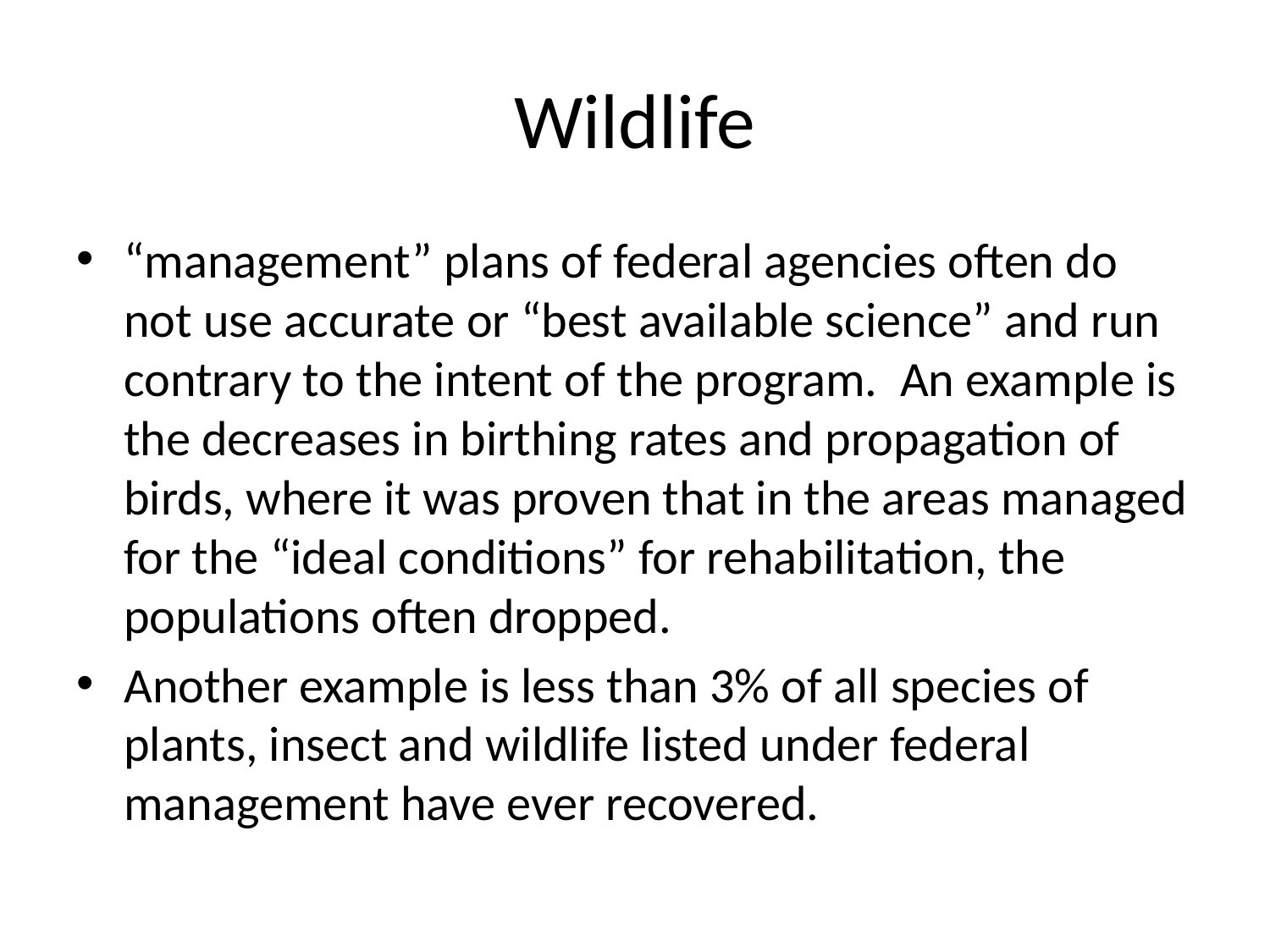

# Wildlife
“management” plans of federal agencies often do not use accurate or “best available science” and run contrary to the intent of the program.  An example is the decreases in birthing rates and propagation of birds, where it was proven that in the areas managed for the “ideal conditions” for rehabilitation, the populations often dropped.
Another example is less than 3% of all species of plants, insect and wildlife listed under federal management have ever recovered.